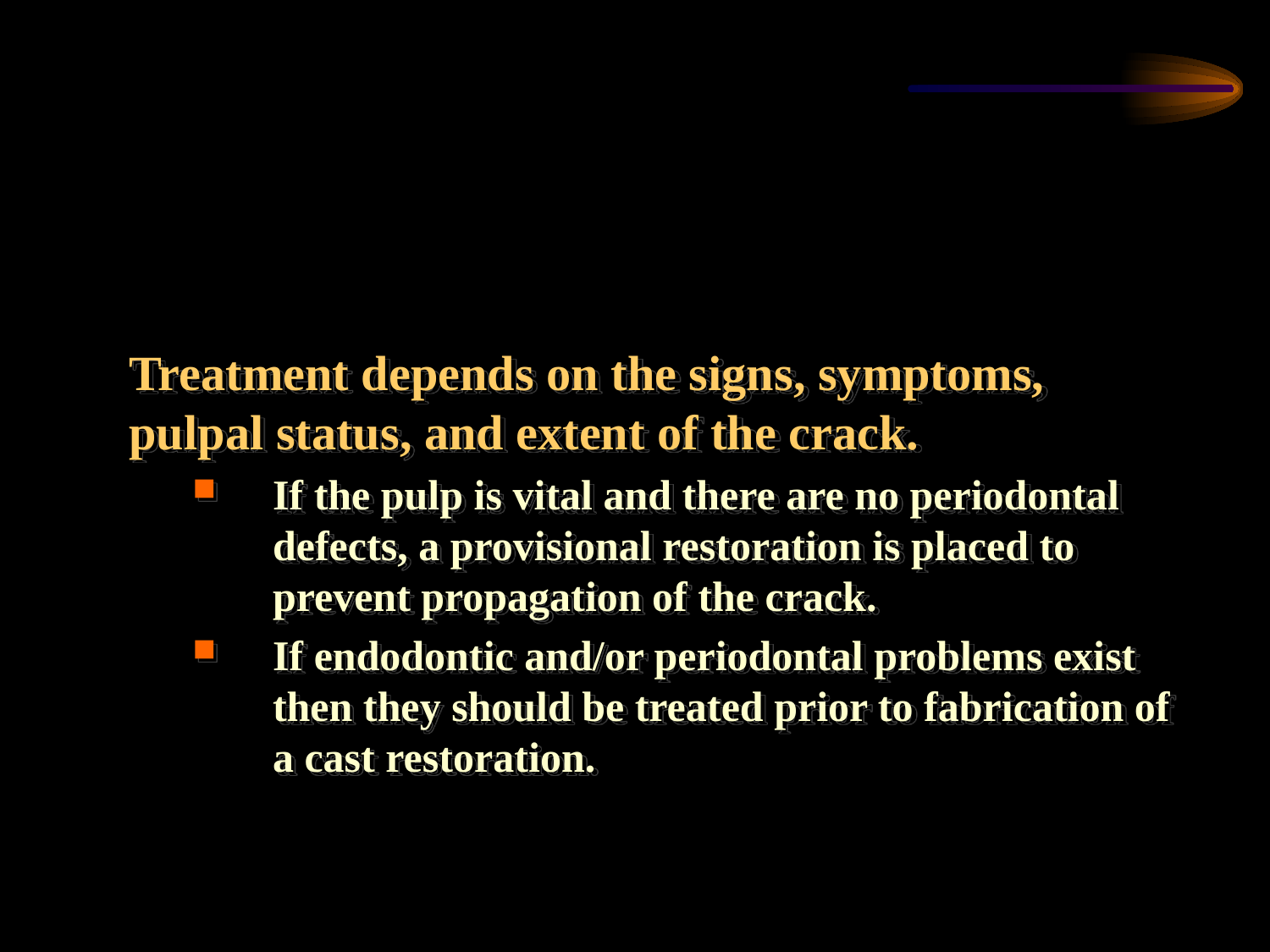

Cracked Tooth
Treatment depends on the signs, symptoms, pulpal status, and extent of the crack.
If the pulp is vital and there are no periodontal defects, a provisional restoration is placed to prevent propagation of the crack.
If endodontic and/or periodontal problems exist then they should be treated prior to fabrication of a cast restoration.